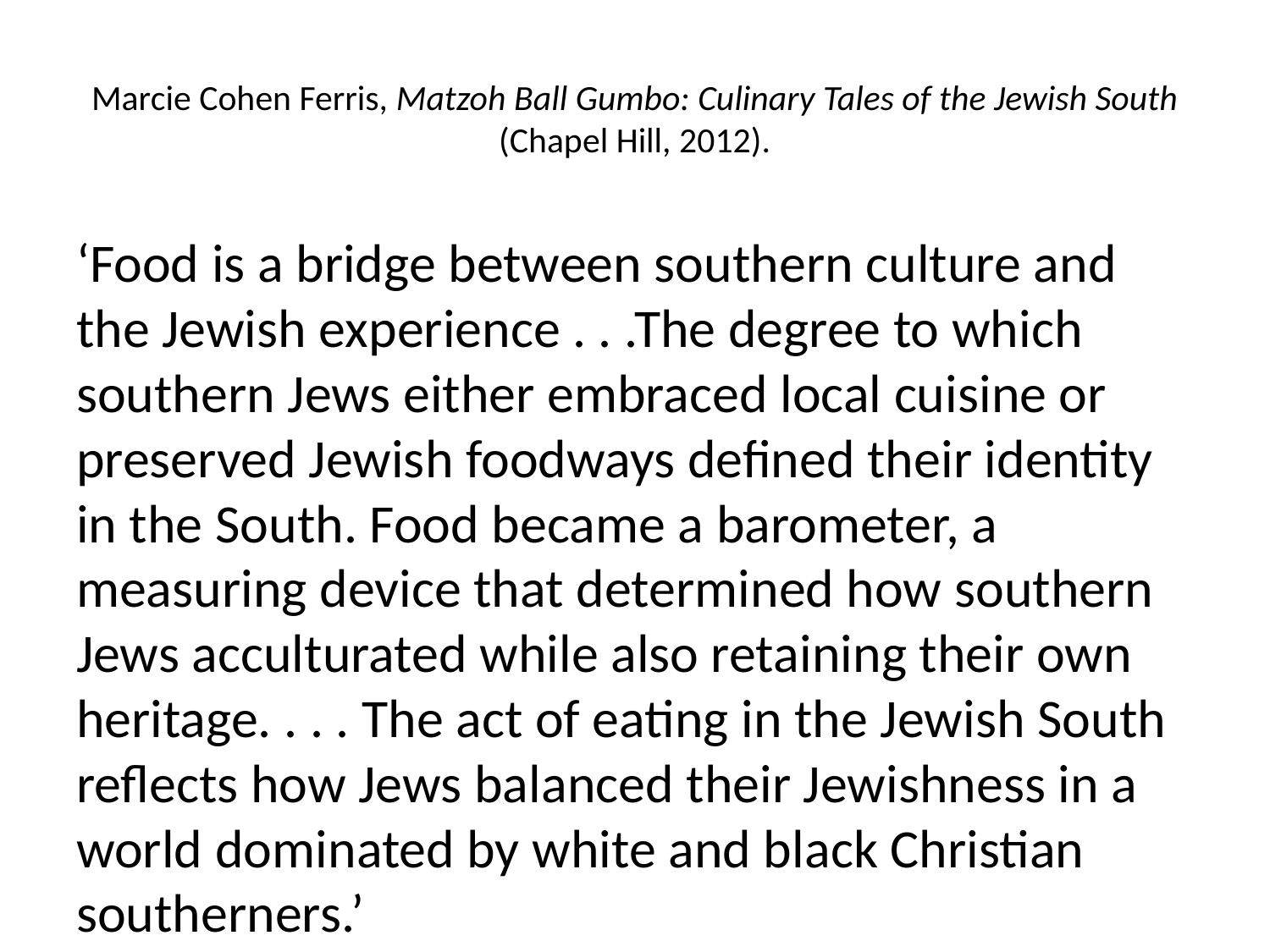

# Marcie Cohen Ferris, Matzoh Ball Gumbo: Culinary Tales of the Jewish South (Chapel Hill, 2012).
‘Food is a bridge between southern culture and the Jewish experience . . .The degree to which southern Jews either embraced local cuisine or preserved Jewish foodways defined their identity in the South. Food became a barometer, a measuring device that determined how southern Jews acculturated while also retaining their own heritage. . . . The act of eating in the Jewish South reflects how Jews balanced their Jewishness in a world dominated by white and black Christian southerners.’